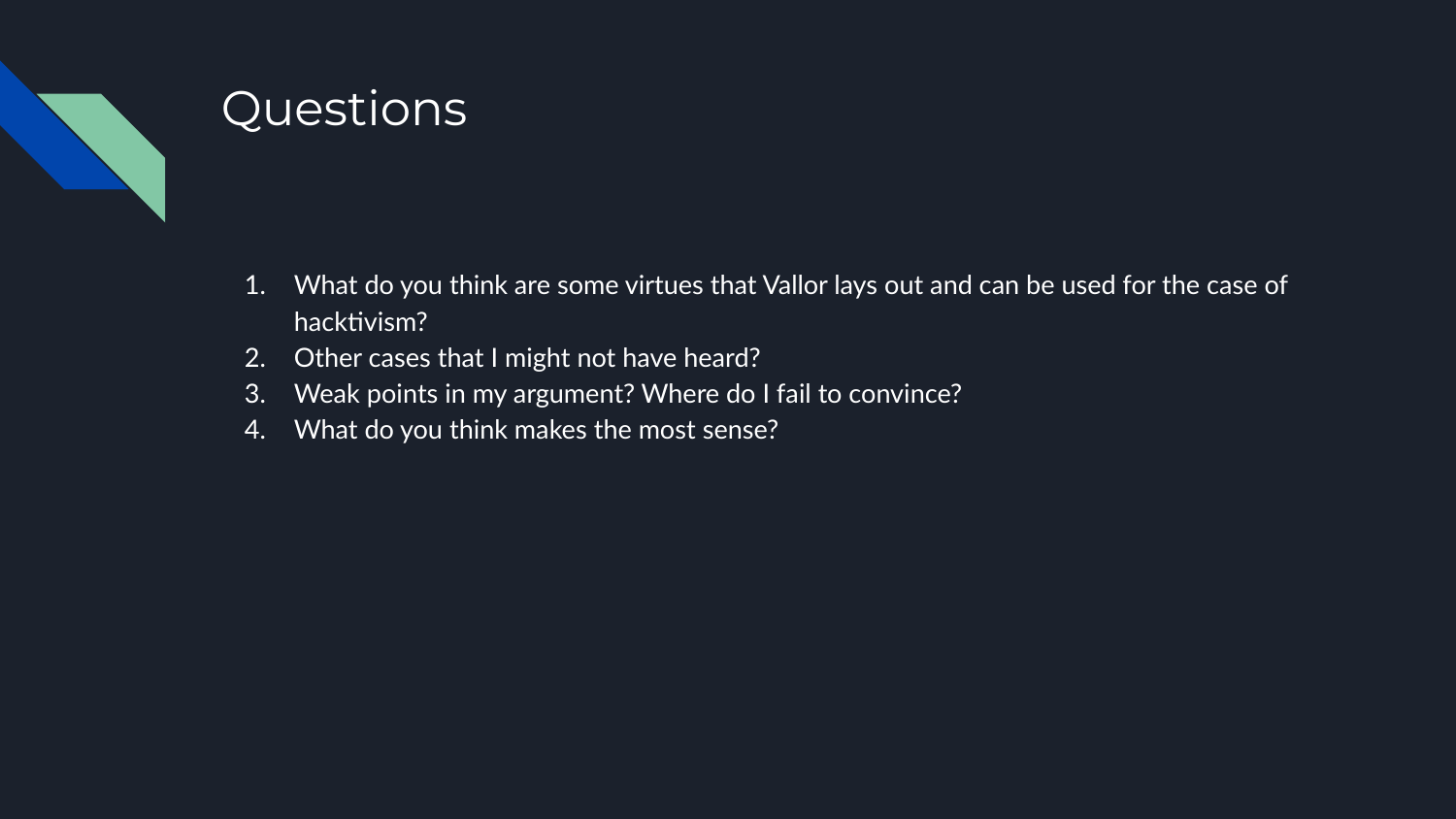

# Questions
What do you think are some virtues that Vallor lays out and can be used for the case of hacktivism?
Other cases that I might not have heard?
Weak points in my argument? Where do I fail to convince?
What do you think makes the most sense?